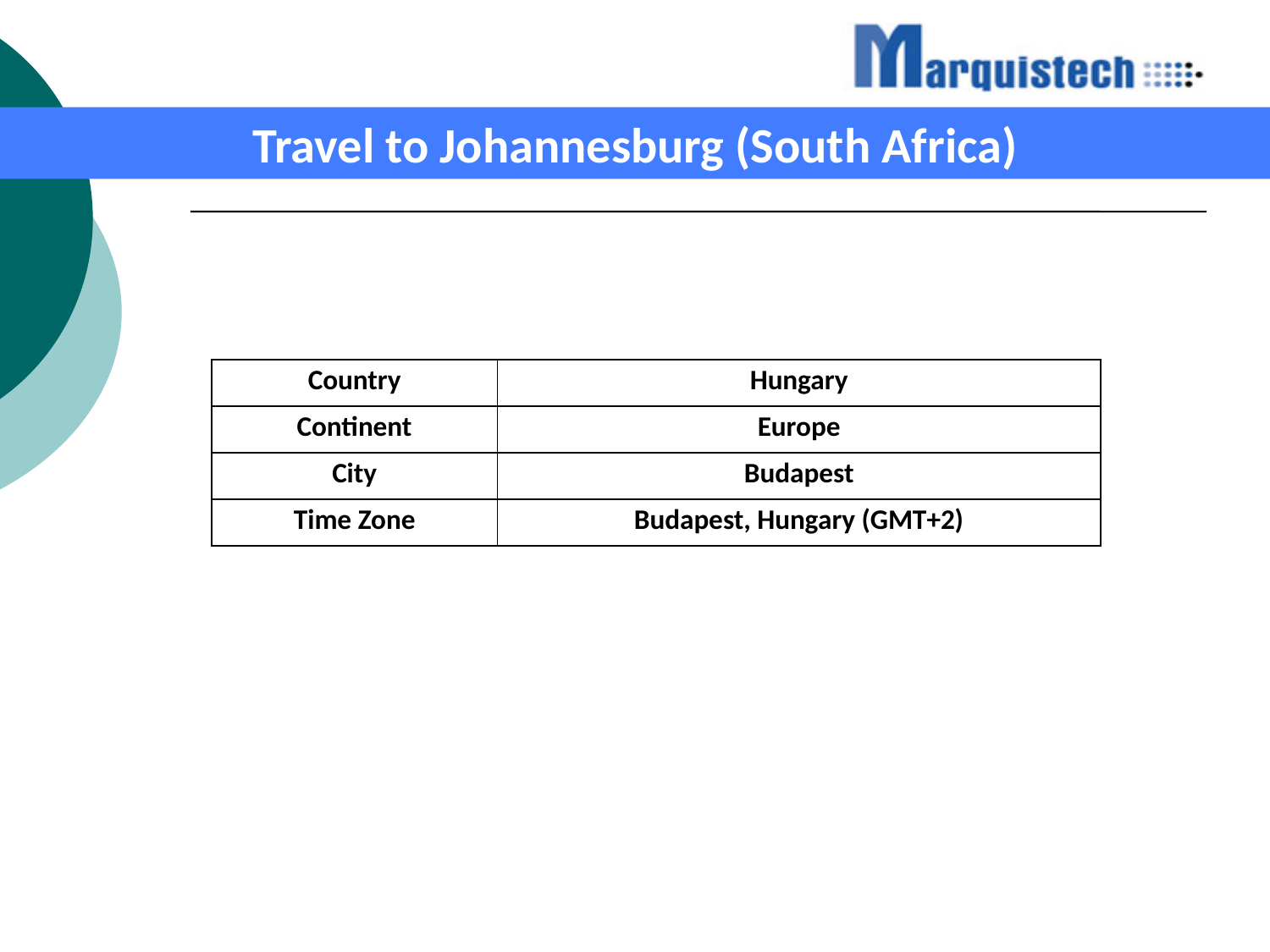

Travel to Johannesburg (South Africa)
| Country | Hungary |
| --- | --- |
| Continent | Europe |
| City | Budapest |
| Time Zone | Budapest, Hungary (GMT+2) |